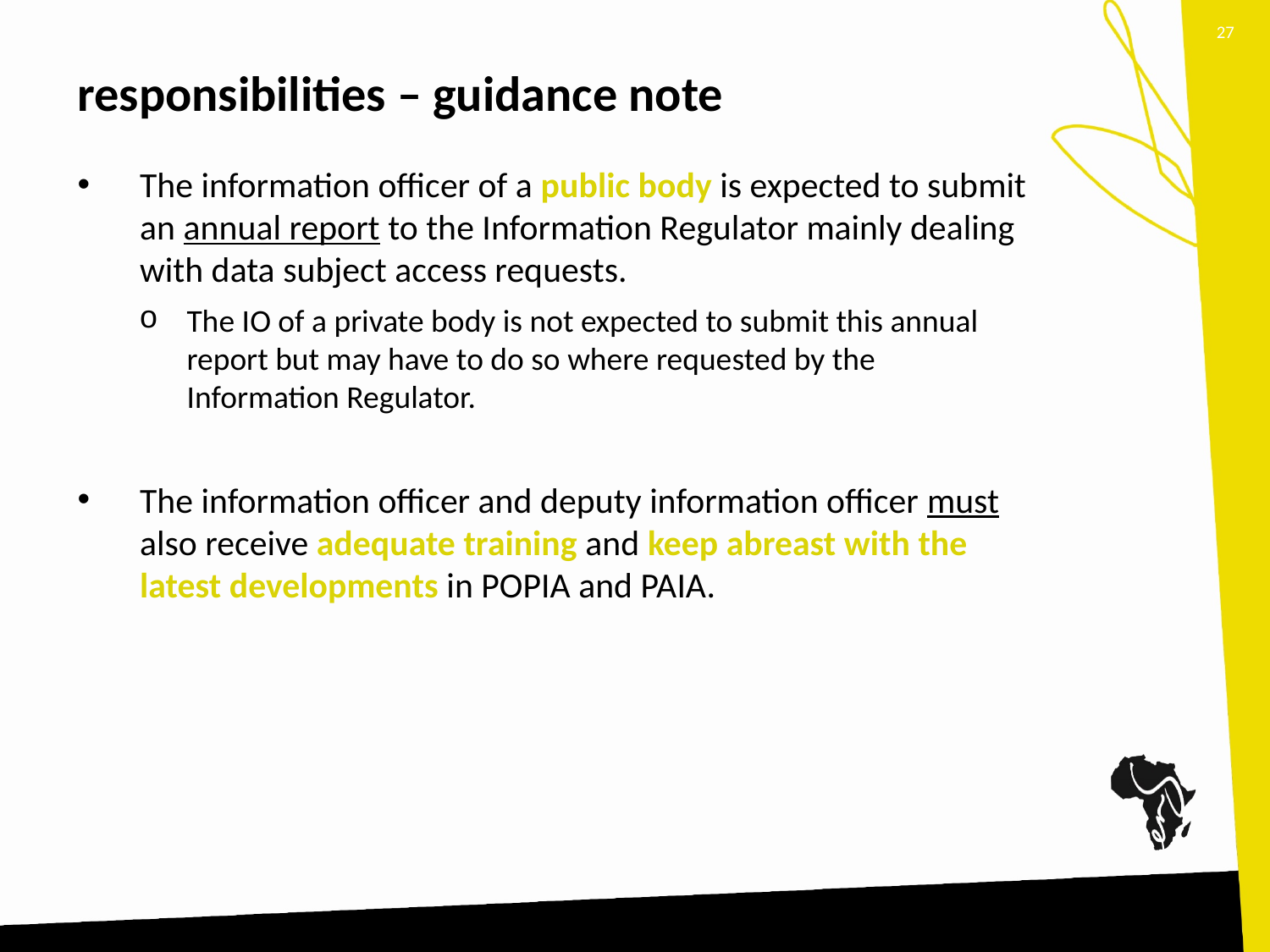

27
# responsibilities – guidance note
The information officer of a public body is expected to submit an annual report to the Information Regulator mainly dealing with data subject access requests.
The IO of a private body is not expected to submit this annual report but may have to do so where requested by the Information Regulator.

The information officer and deputy information officer must also receive adequate training and keep abreast with the latest developments in POPIA and PAIA.